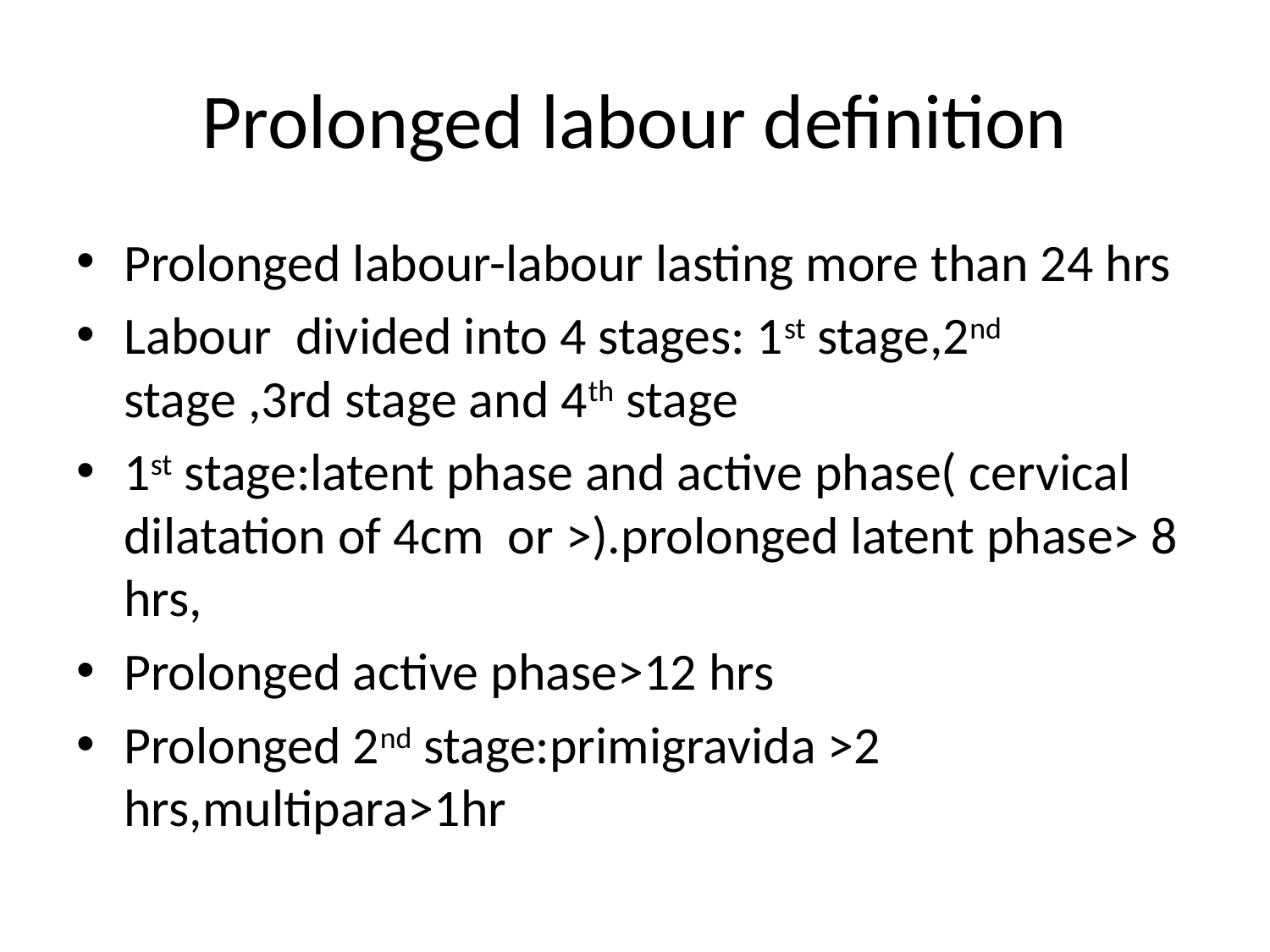

# Prolonged labour definition
Prolonged labour-labour lasting more than 24 hrs
Labour  divided into 4 stages: 1st stage,2nd stage ,3rd stage and 4th stage
1st stage:latent phase and active phase( cervical dilatation of 4cm  or >).prolonged latent phase> 8 hrs,
Prolonged active phase>12 hrs
Prolonged 2nd stage:primigravida >2 hrs,multipara>1hr